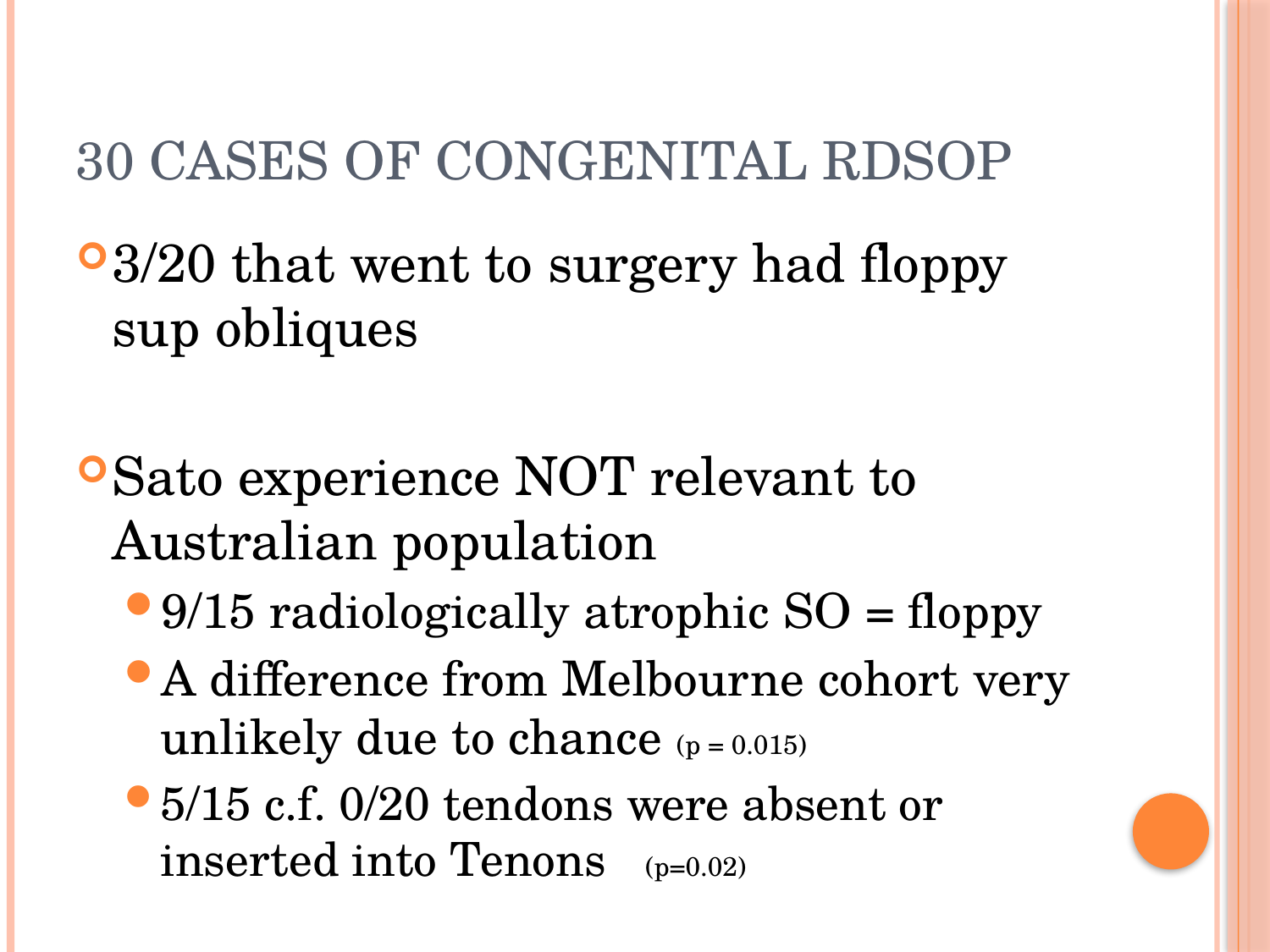

# 30 cases of congenital RDSOP
3/20 that went to surgery had floppy sup obliques

Sato experience NOT relevant to Australian population
9/15 radiologically atrophic SO = floppy
A difference from Melbourne cohort very unlikely due to chance (p = 0.015)
5/15 c.f. 0/20 tendons were absent or inserted into Tenons   (p=0.02)